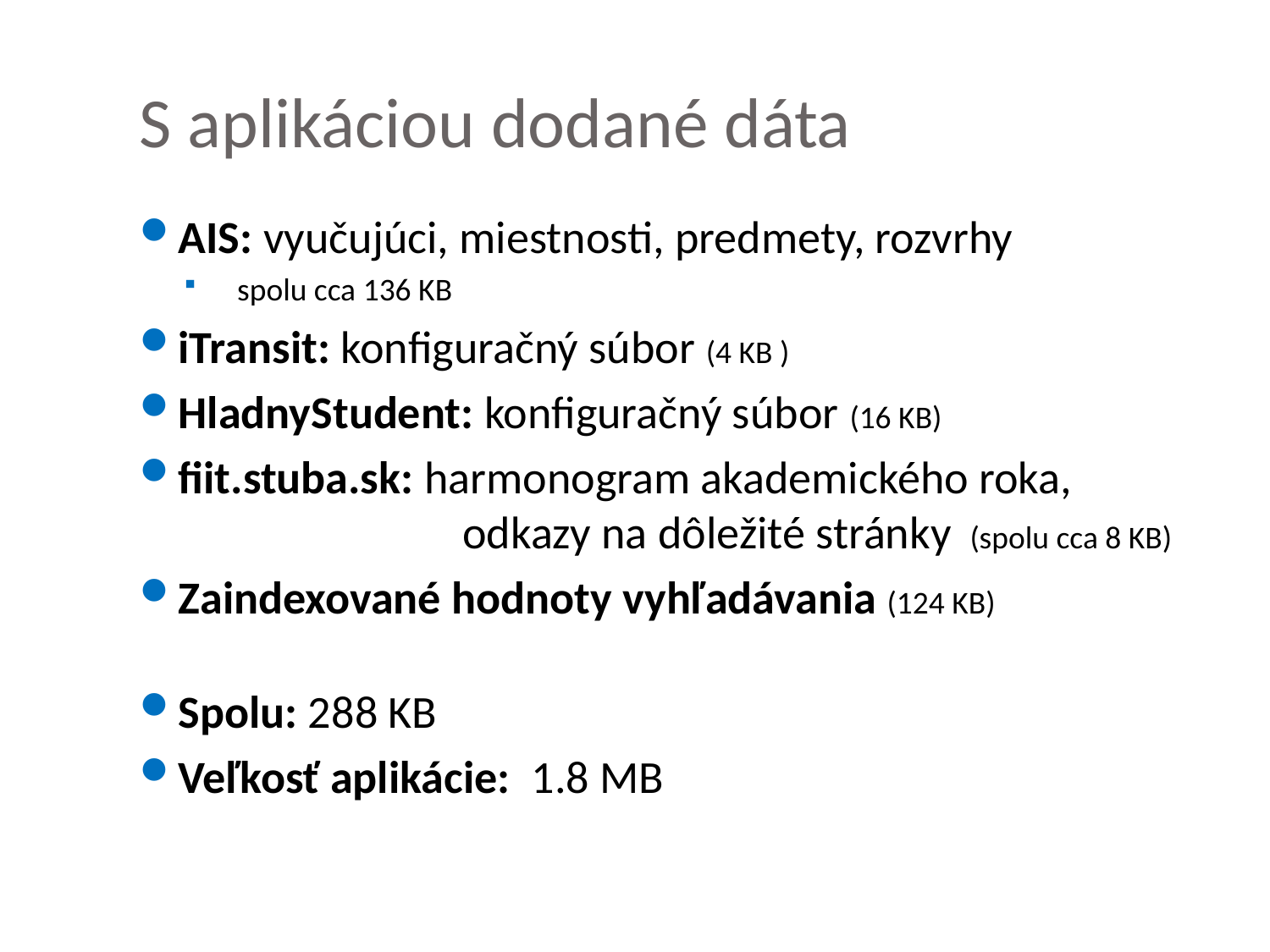

# S aplikáciou dodané dáta
AIS: vyučujúci, miestnosti, predmety, rozvrhy
   spolu cca 136 KB
iTransit: konfiguračný súbor (4 KB )
HladnyStudent: konfiguračný súbor (16 KB)
fiit.stuba.sk: harmonogram akademického roka, 			   odkazy na dôležité stránky  (spolu cca 8 KB)
Zaindexované hodnoty vyhľadávania (124 KB)

Spolu: 288 KB
Veľkosť aplikácie:  1.8 MB